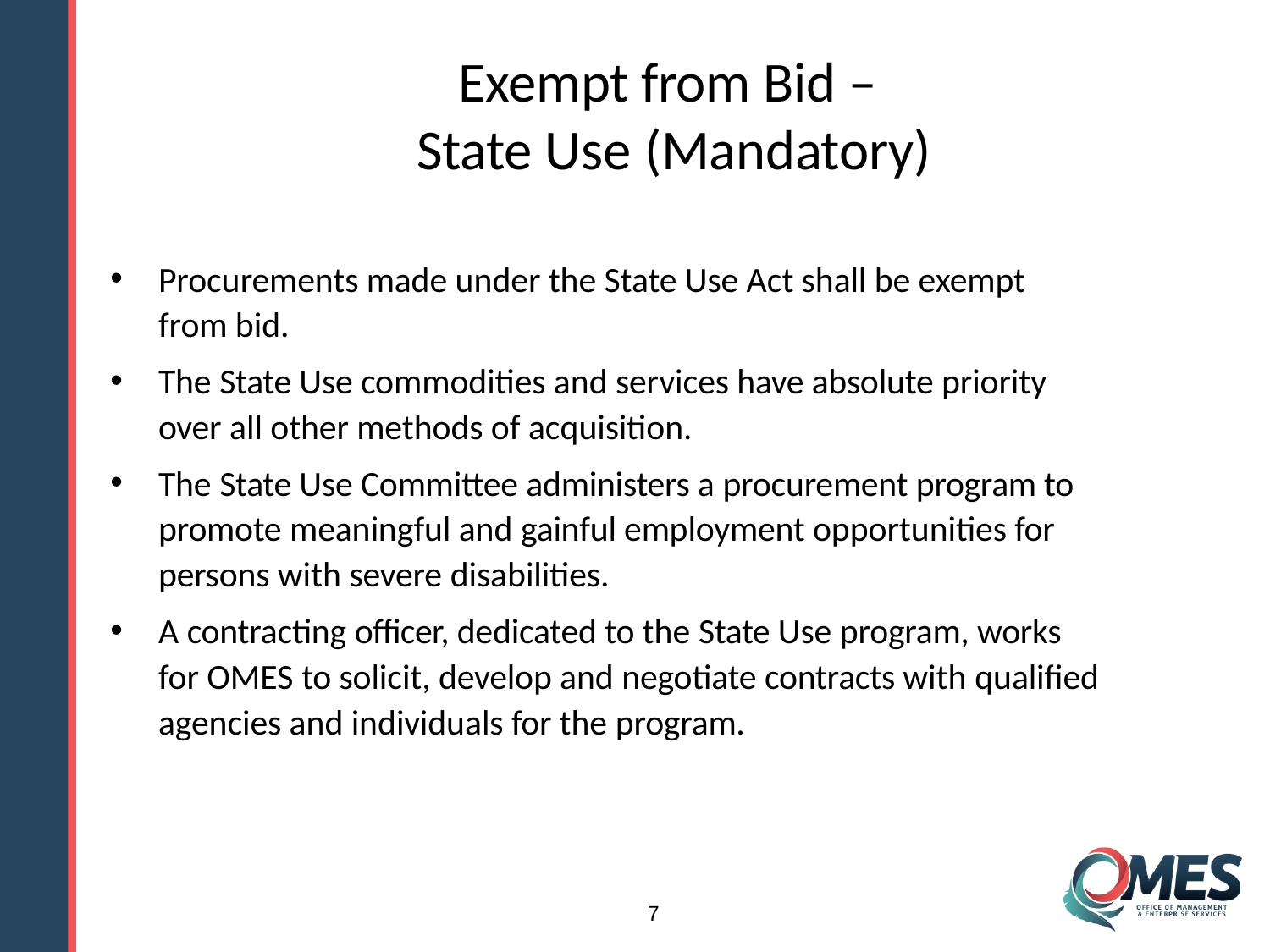

# Exempt from Bid – State Use (Mandatory)
Procurements made under the State Use Act shall be exempt from bid.
The State Use commodities and services have absolute priority over all other methods of acquisition.
The State Use Committee administers a procurement program to promote meaningful and gainful employment opportunities for persons with severe disabilities.
A contracting officer, dedicated to the State Use program, works for OMES to solicit, develop and negotiate contracts with qualified agencies and individuals for the program.

7